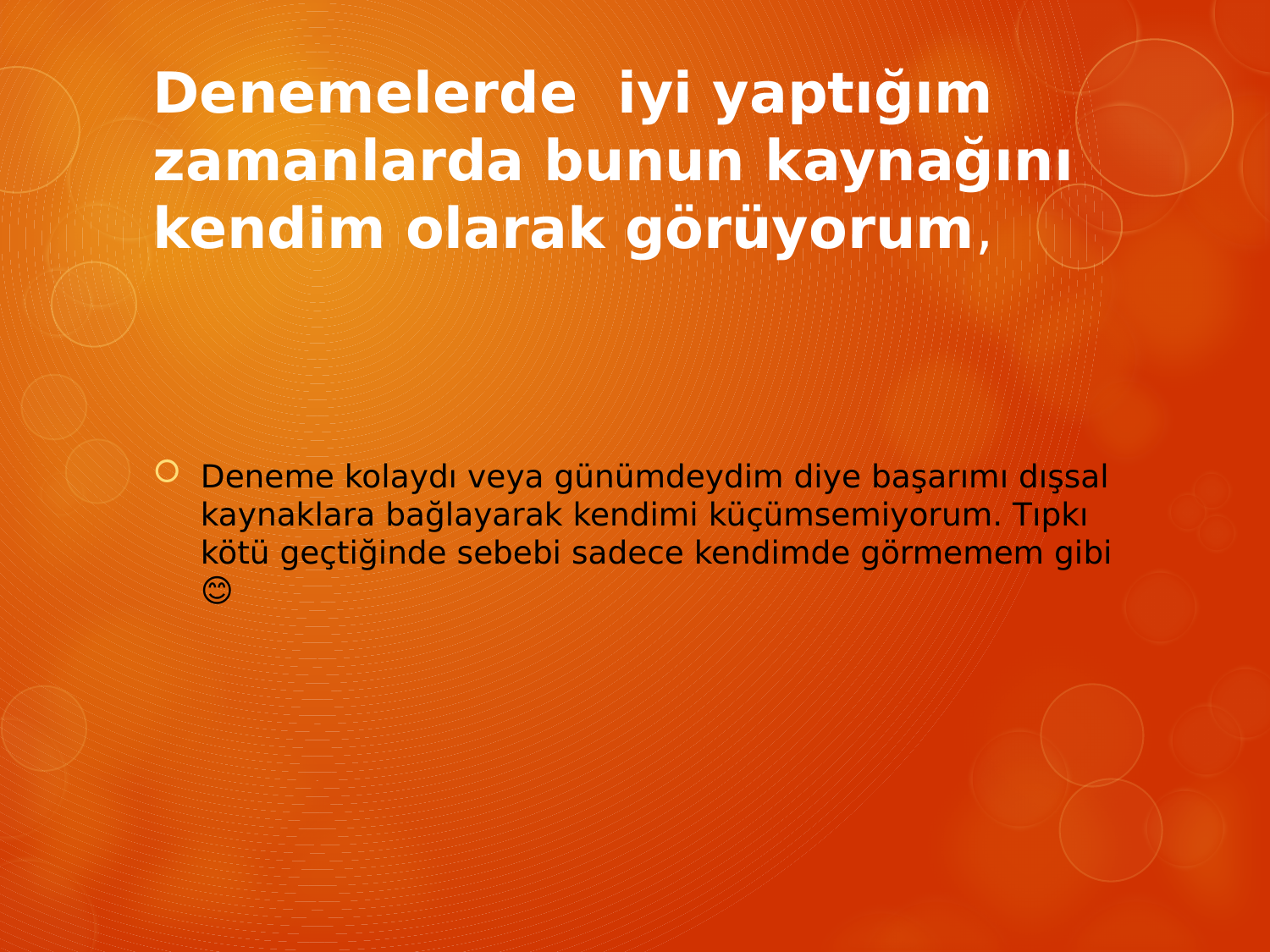

# Denemelerde  iyi yaptığım zamanlarda bunun kaynağını kendim olarak görüyorum,
Deneme kolaydı veya günümdeydim diye başarımı dışsal kaynaklara bağlayarak kendimi küçümsemiyorum. Tıpkı kötü geçtiğinde sebebi sadece kendimde görmemem gibi 😊